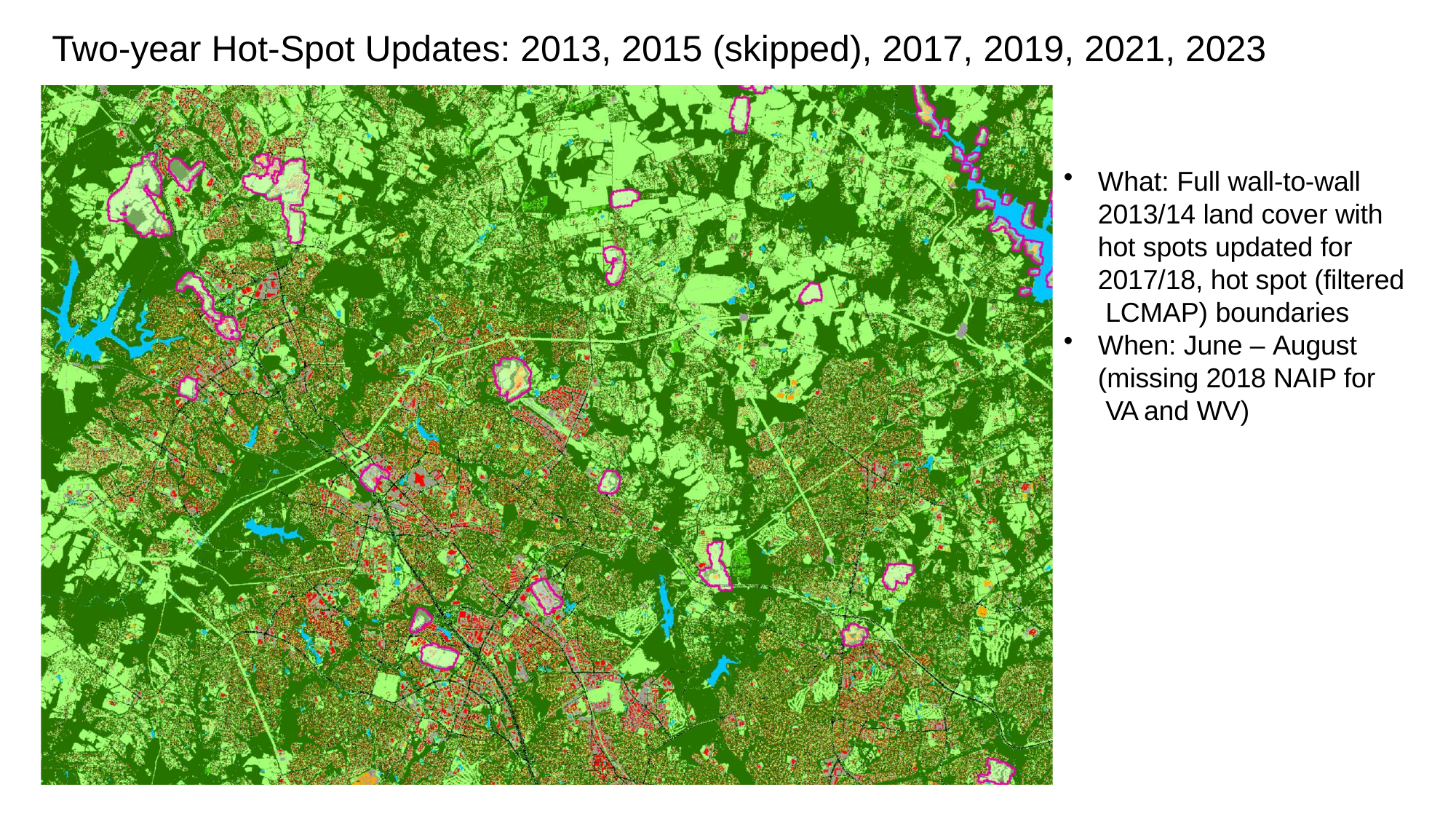

Two-year Hot-Spot Updates: 2013, 2015 (skipped), 2017, 2019, 2021, 2023

What: Full wall-to-wall  2013/14 land cover with  hot spots updated for  2017/18, hot spot (filtered  LCMAP) boundaries
When: June – August  (missing 2018 NAIP for  VA and WV)